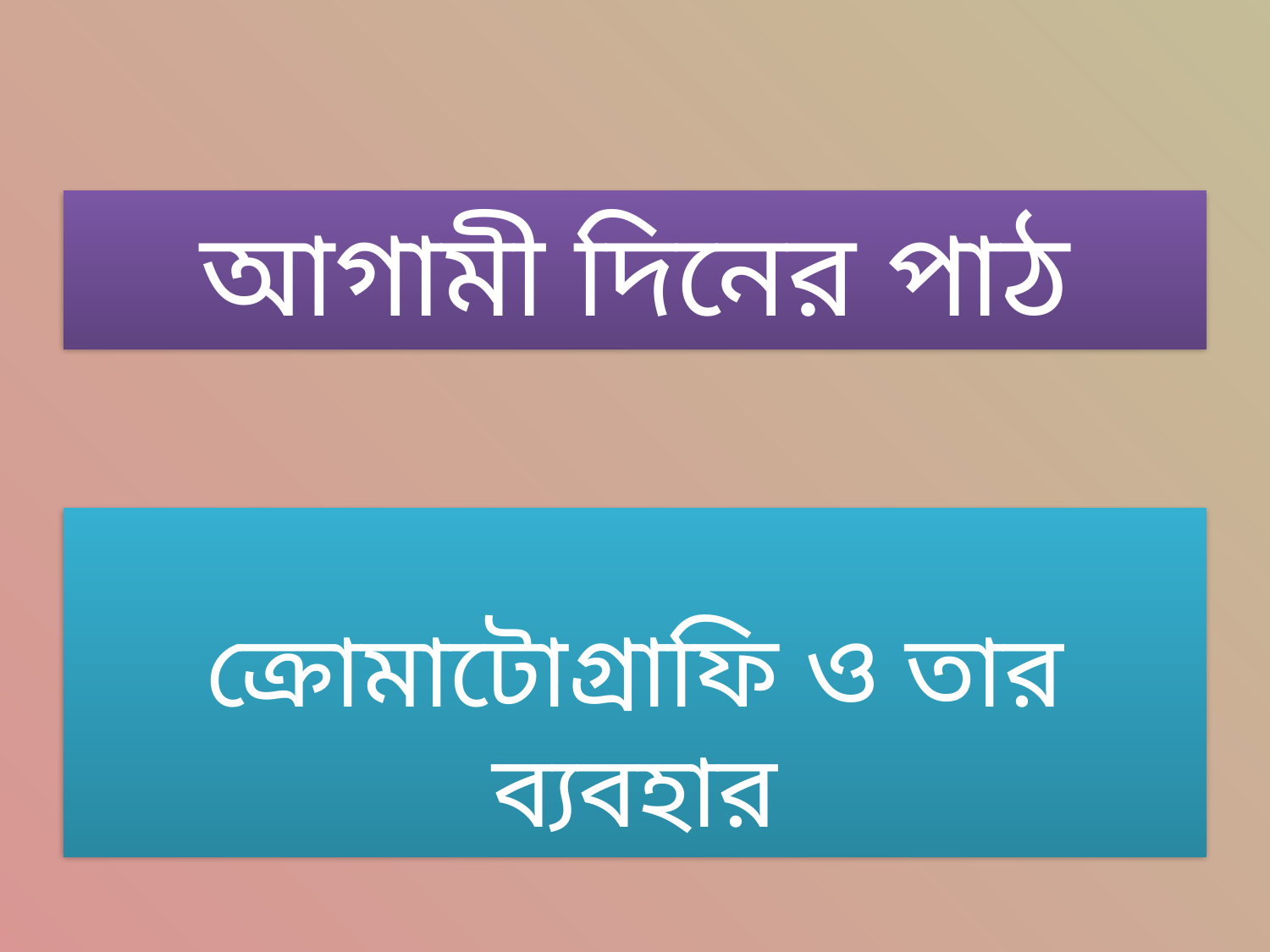

# আগামী দিনের পাঠ

ক্রোমাটোগ্রাফি ও তার ব্যবহার